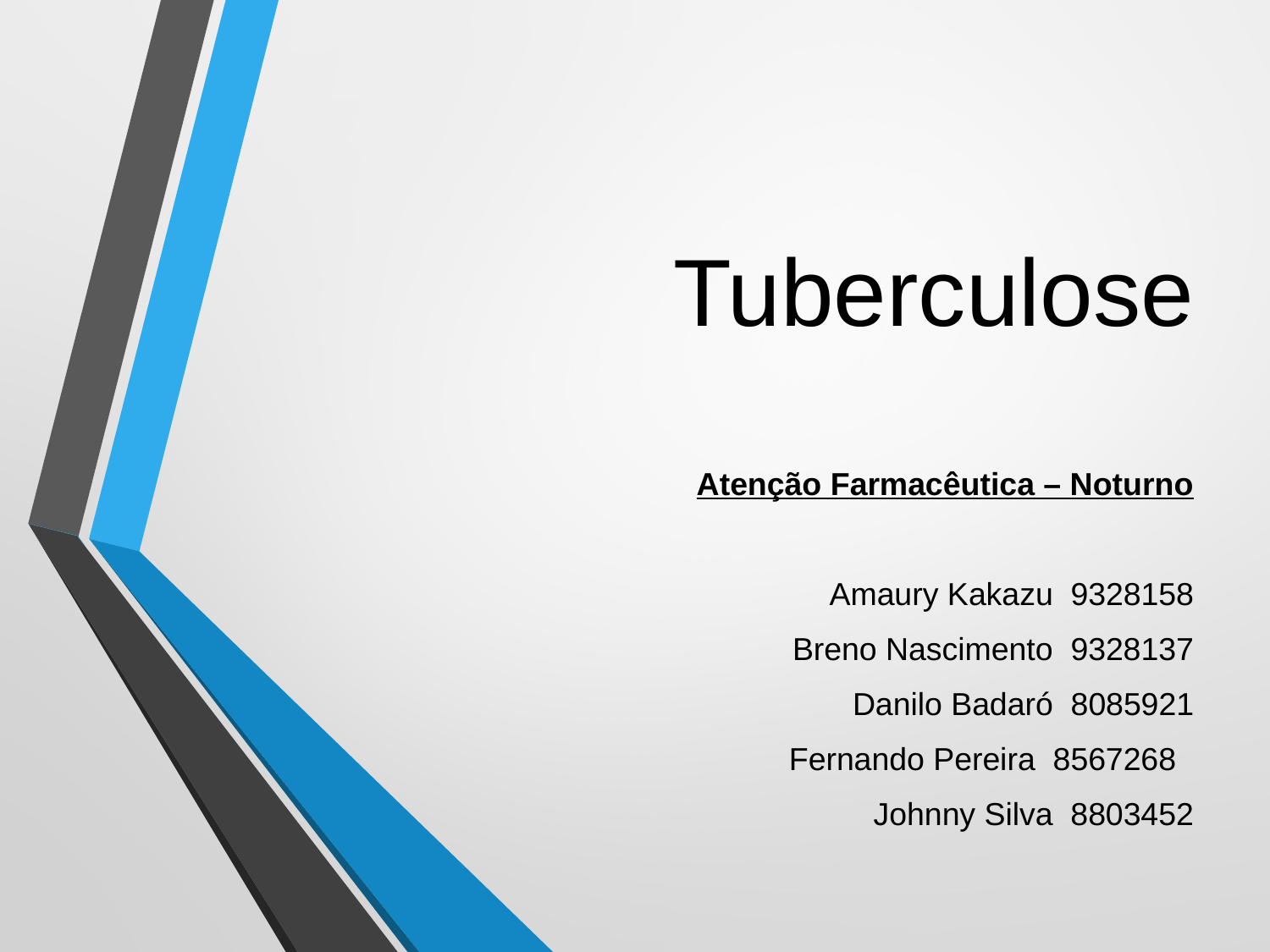

# Tuberculose
Atenção Farmacêutica – Noturno

Amaury Kakazu  9328158
Breno Nascimento  9328137
Danilo Badaró  8085921
Fernando Pereira  8567268
Johnny Silva  8803452